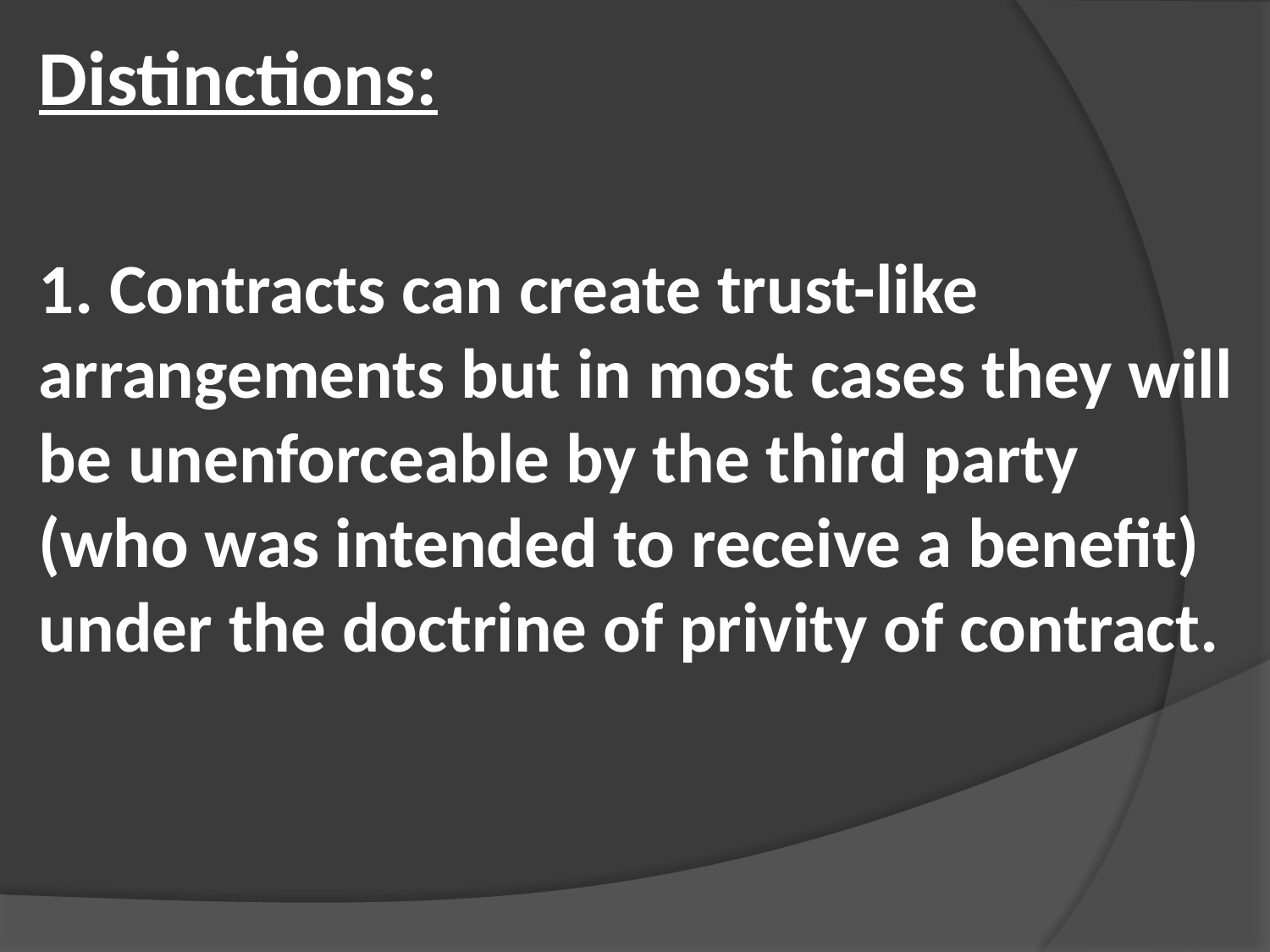

Distinctions:

1. Contracts can create trust-like arrangements but in most cases they will be unenforceable by the third party (who was intended to receive a benefit) under the doctrine of privity of contract.